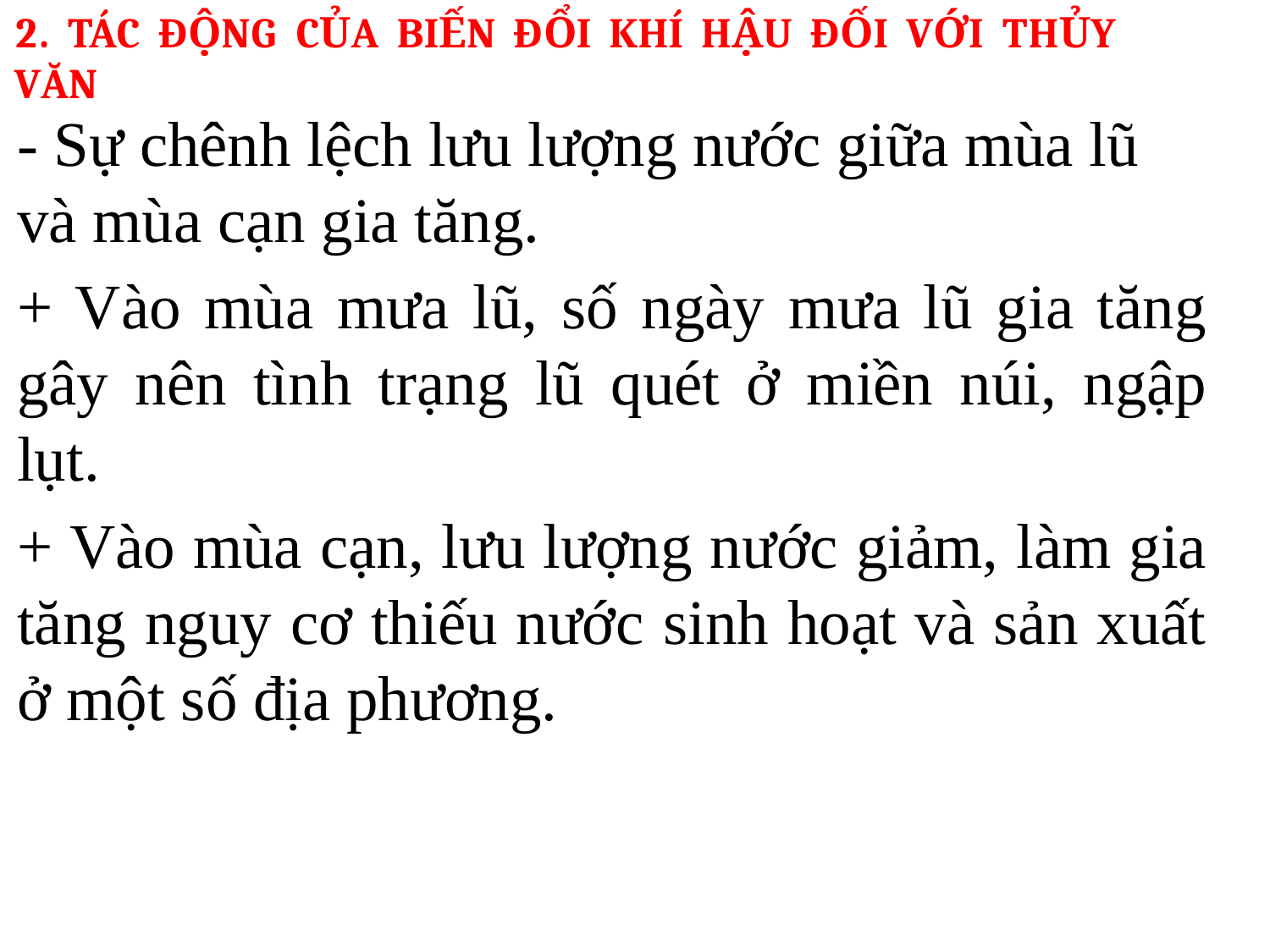

2. TÁC ĐỘNG CỦA BIẾN ĐỔI KHÍ HẬU ĐỐI VỚI THỦY VĂN
- Sự chênh lệch lưu lượng nước giữa mùa lũ và mùa cạn gia tăng.
+ Vào mùa mưa lũ, số ngày mưa lũ gia tăng gây nên tình trạng lũ quét ở miền núi, ngập lụt.
+ Vào mùa cạn, lưu lượng nước giảm, làm gia tăng nguy cơ thiếu nước sinh hoạt và sản xuất ở một số địa phương.